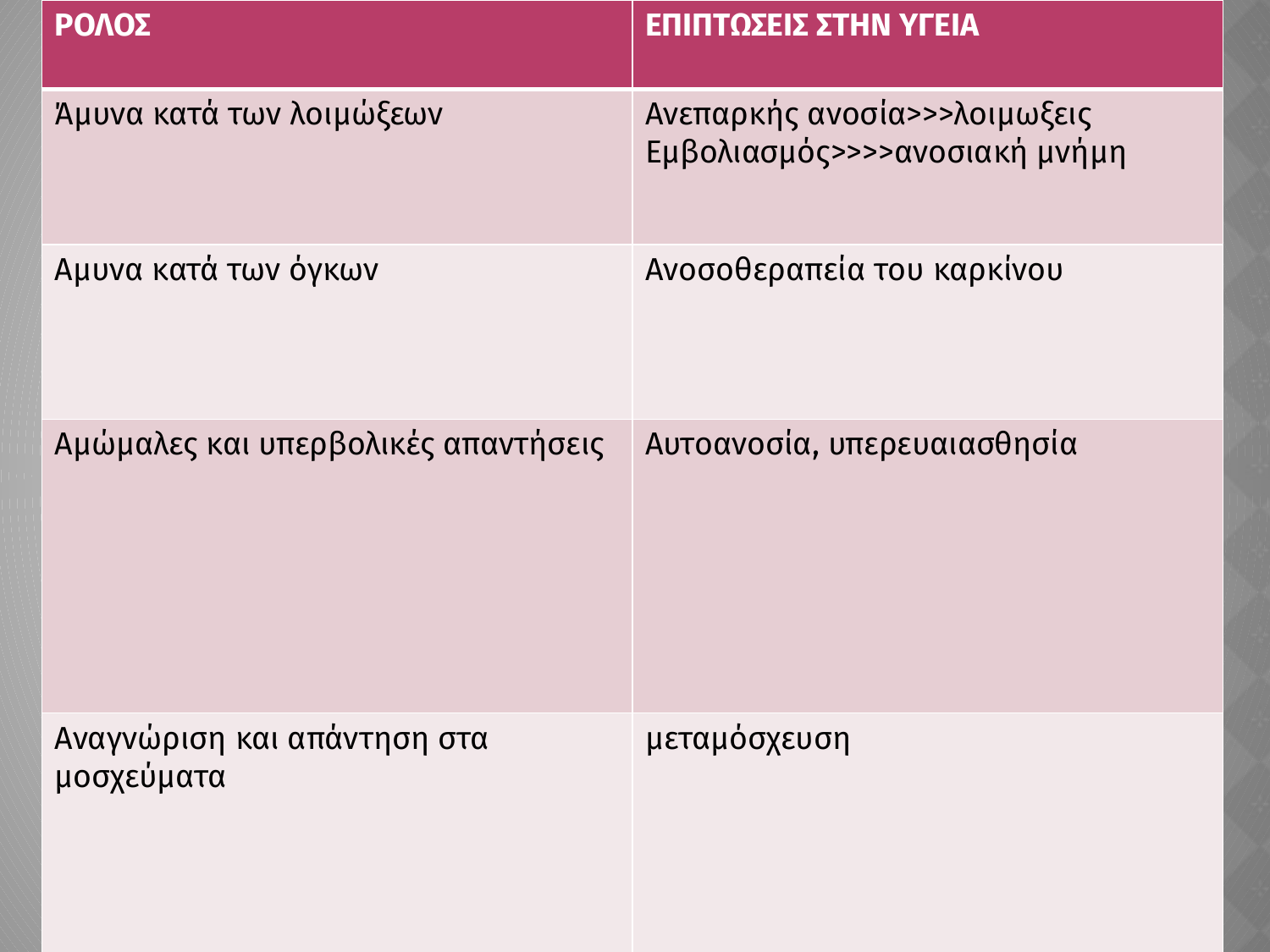

| ΡΟΛΟΣ | ΕΠΙΠΤΩΣΕΙΣ ΣΤΗΝ ΥΓΕΙΑ |
| --- | --- |
| Άμυνα κατά των λοιμώξεων | Ανεπαρκής ανοσία>>>λοιμωξεις Εμβολιασμός>>>>ανοσιακή μνήμη |
| Αμυνα κατά των όγκων | Ανοσοθεραπεία του καρκίνου |
| Αμώμαλες και υπερβολικές απαντήσεις | Αυτοανοσία, υπερευαιασθησία |
| Αναγνώριση και απάντηση στα μοσχεύματα | μεταμόσχευση |
| Αντισώματα ωσ ειδικά αντιδραστήρια για την ανιχνευση μορίων | Εργαστηριακές –ανοσολογικές εξετάσεις |
Η σημασία του ανοσοποιητικού συστήματος